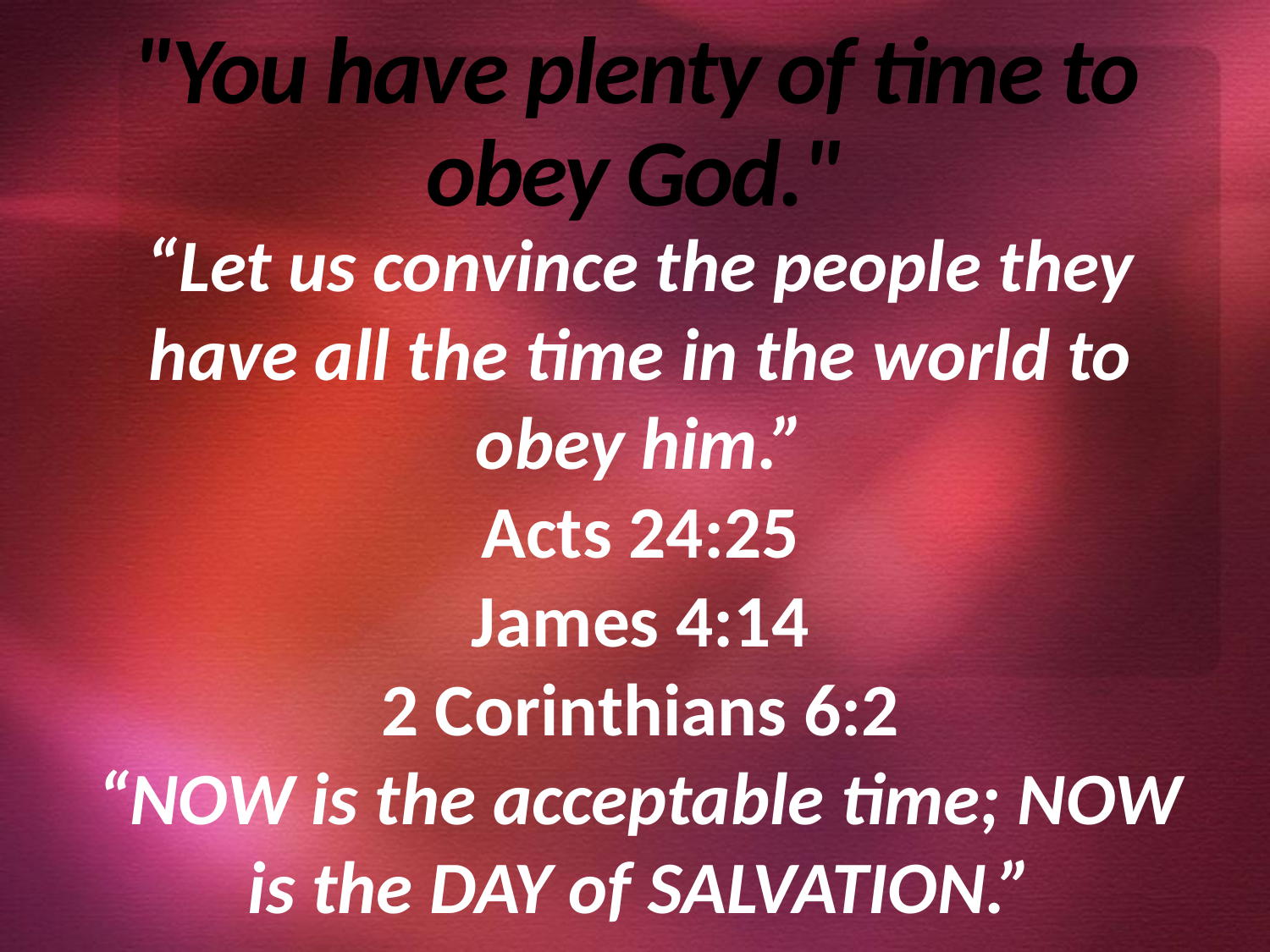

# "You have plenty of time to obey God."
“Let us convince the people they have all the time in the world to obey him.”
Acts 24:25
James 4:14
2 Corinthians 6:2
“NOW is the acceptable time; NOW is the DAY of SALVATION.”